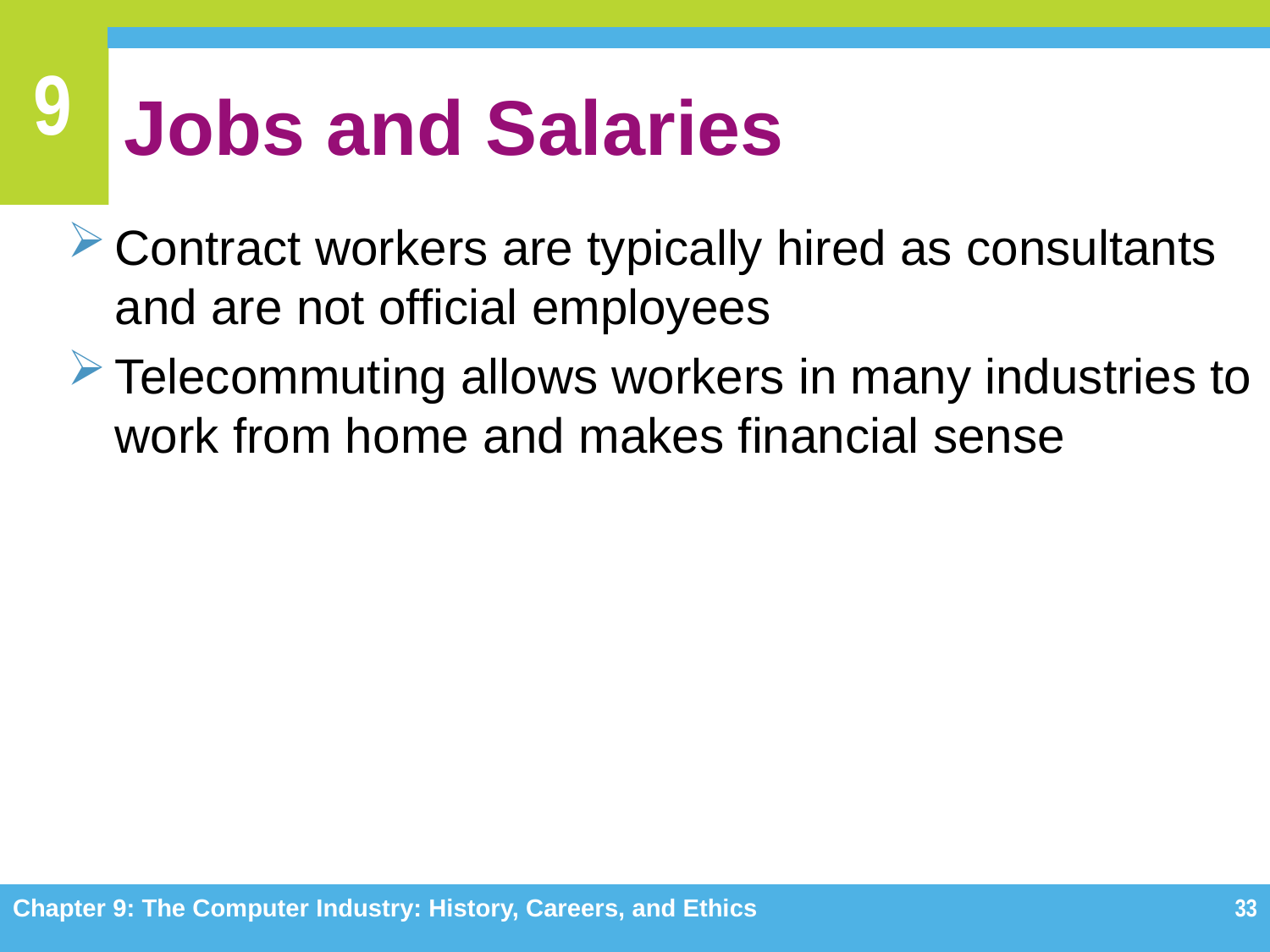

# Jobs and Salaries
Contract workers are typically hired as consultants and are not official employees
Telecommuting allows workers in many industries to work from home and makes financial sense
Chapter 9: The Computer Industry: History, Careers, and Ethics
33